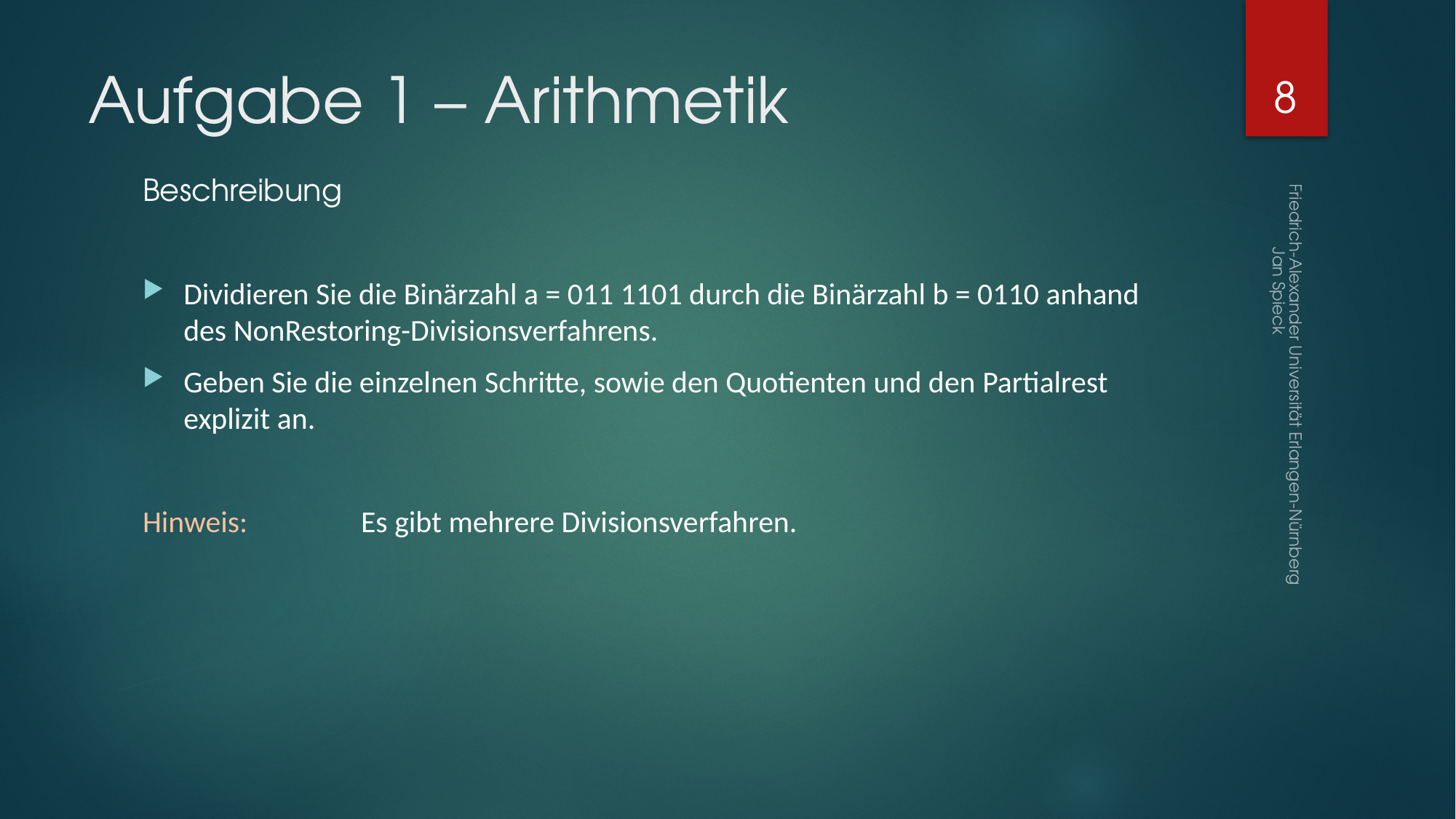

8
# Aufgabe 1 – Arithmetik
Beschreibung

Dividieren Sie die Binärzahl a = 011 1101 durch die Binärzahl b = 0110 anhand des NonRestoring-Divisionsverfahrens.
Geben Sie die einzelnen Schritte, sowie den Quotienten und den Partialrest explizit an.

Hinweis: 	Es gibt mehrere Divisionsverfahren.

Friedrich-Alexander Universität Erlangen-Nürnberg                      Jan Spieck